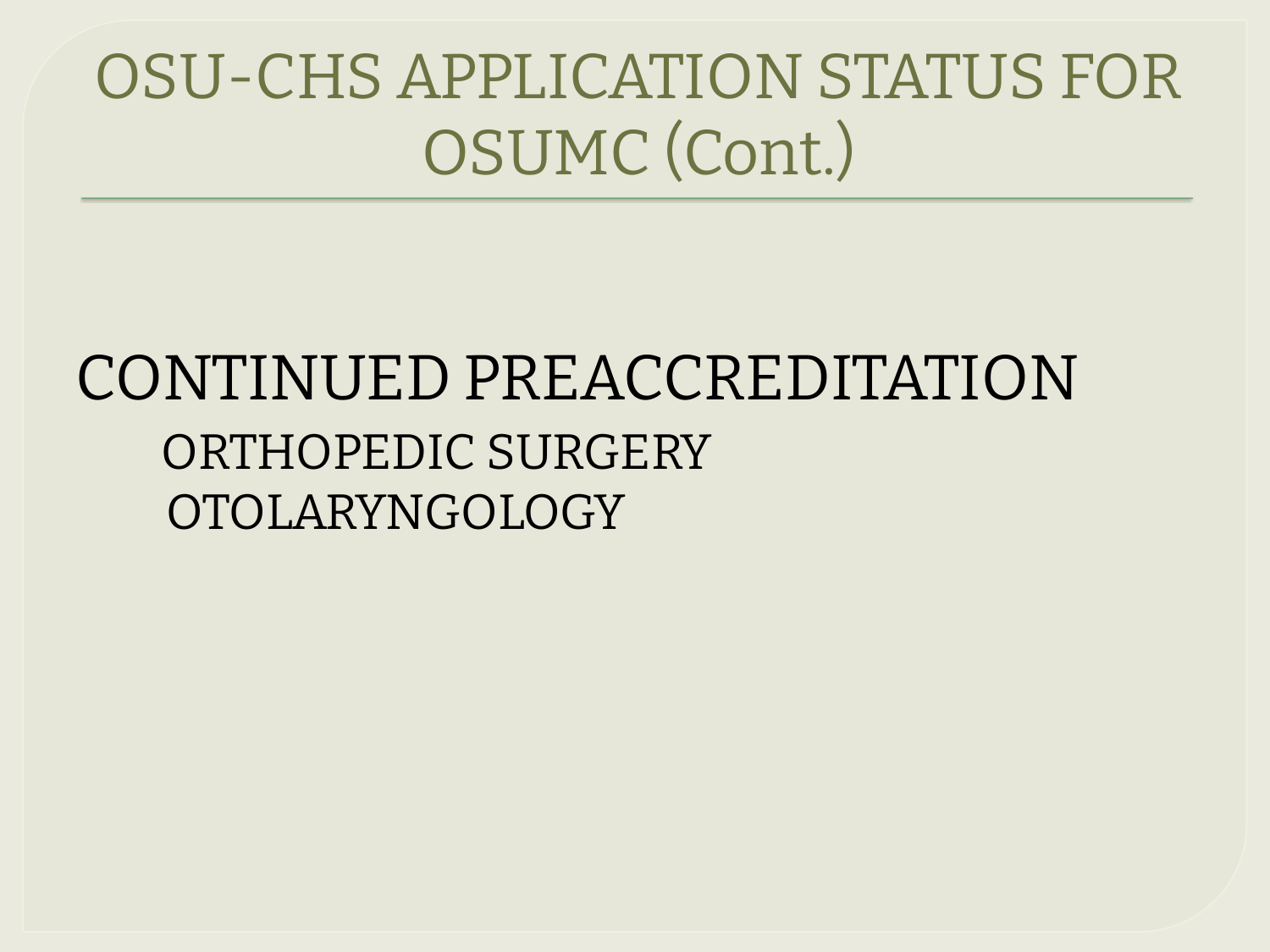

# OSU-CHS APPLICATION STATUS FOR OSUMC (Cont.)

CONTINUED PREACCREDITATION
	    ORTHOPEDIC SURGERY
	     OTOLARYNGOLOGY